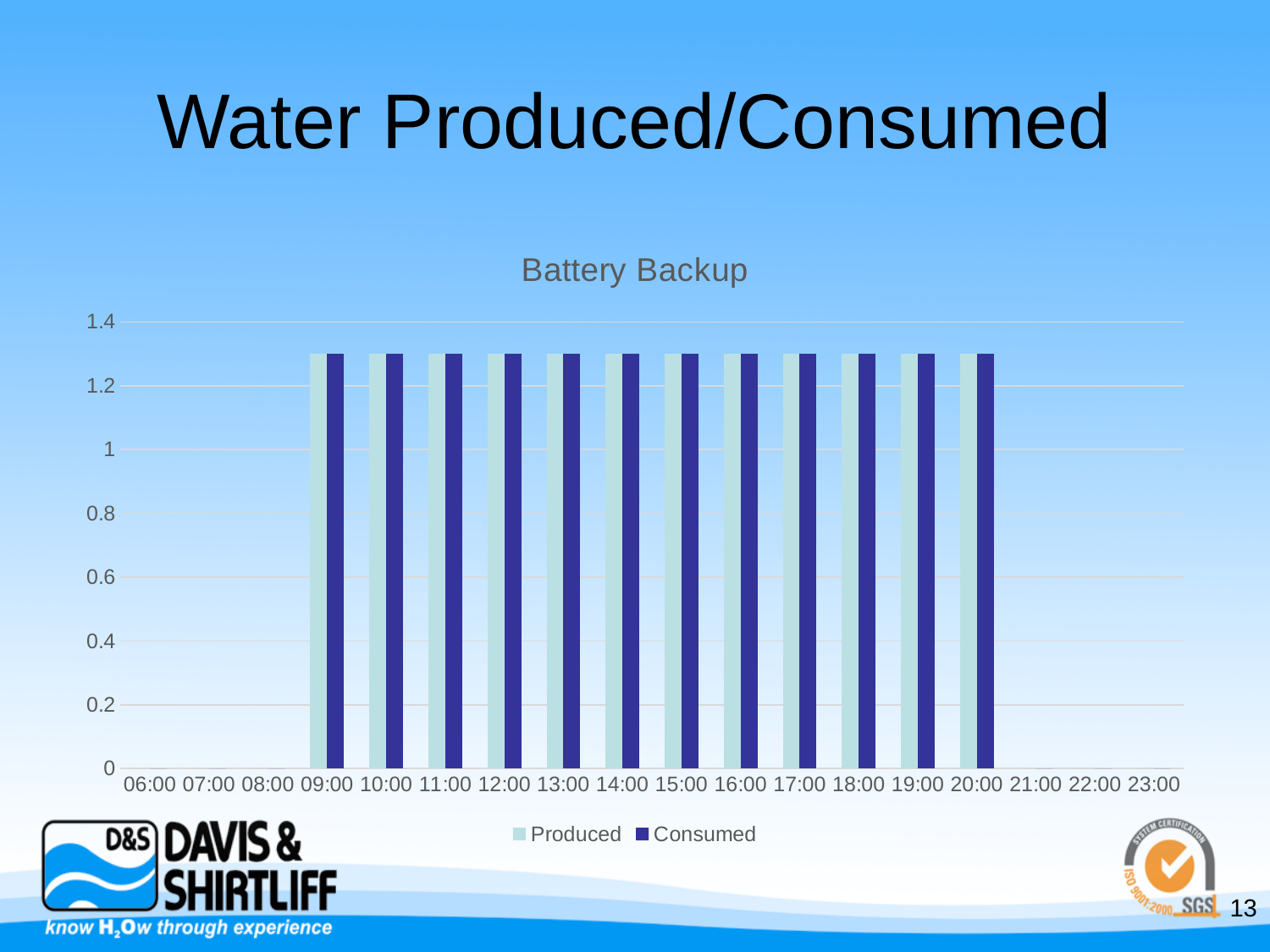

# Water Produced/Consumed

### Chart: Battery Backup

| Category | Produced | Consumed |
|---|---|---|
| 06:00 | 0.0 | 0.0 |
| 07:00 | 0.0 | 0.0 |
| 08:00 | 0.0 | 0.0 |
| 09:00 | 1.3 | 1.3 |
| 10:00 | 1.3 | 1.3 |
| 11:00 | 1.3 | 1.3 |
| 12:00 | 1.3 | 1.3 |
| 13:00 | 1.3 | 1.3 |
| 14:00 | 1.3 | 1.3 |
| 15:00 | 1.3 | 1.3 |
| 16:00 | 1.3 | 1.3 |
| 17:00 | 1.3 | 1.3 |
| 18:00 | 1.3 | 1.3 |
| 19:00 | 1.3 | 1.3 |
| 20:00 | 1.3 | 1.3 |
| 21:00 | 0.0 | 0.0 |
| 22:00 | 0.0 | 0.0 |
| 23:00 | 0.0 | 0.0 |
13